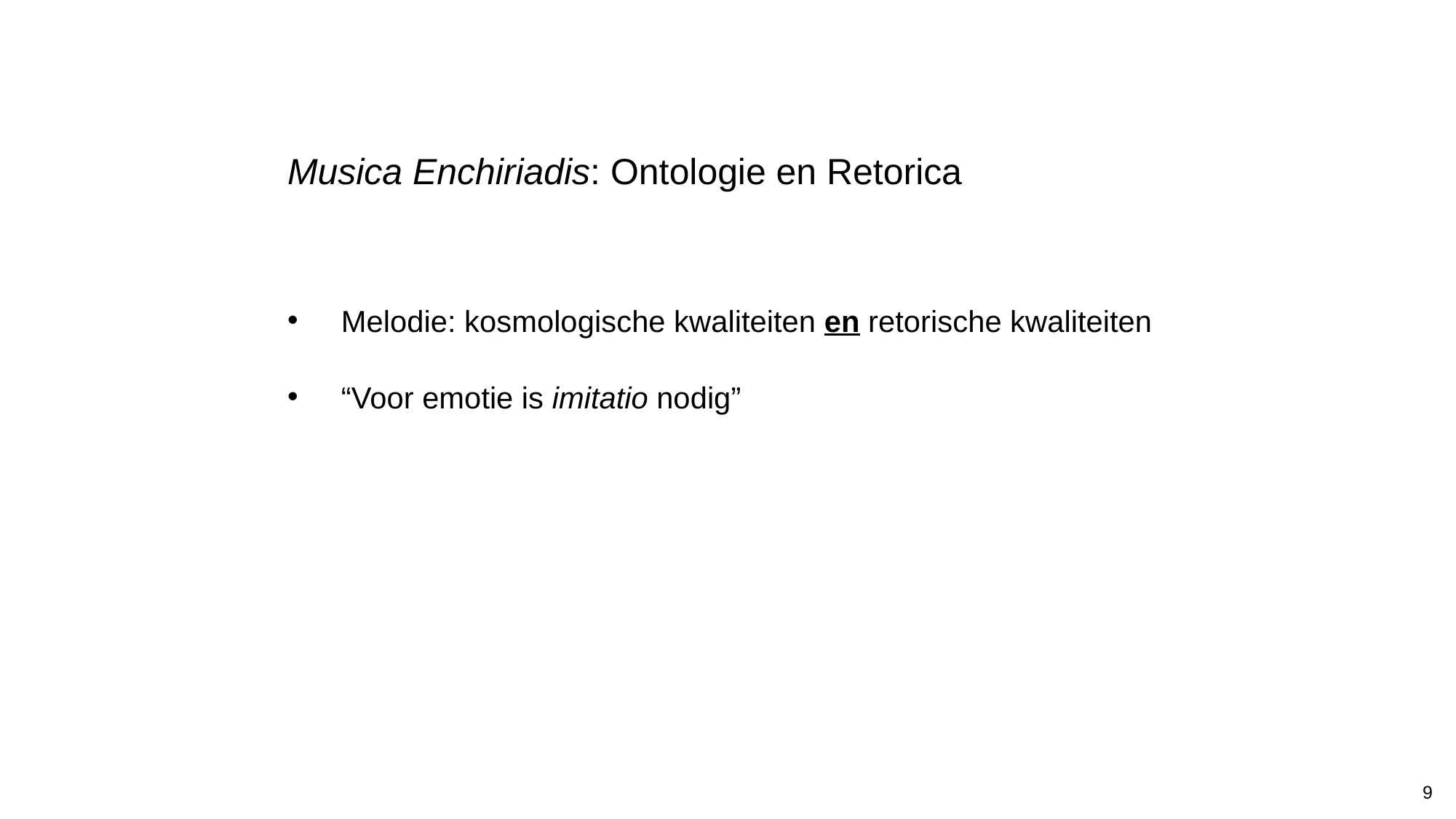

# Musica Enchiriadis: Ontologie en Retorica
Melodie: kosmologische kwaliteiten en retorische kwaliteiten
“Voor emotie is imitatio nodig”

9